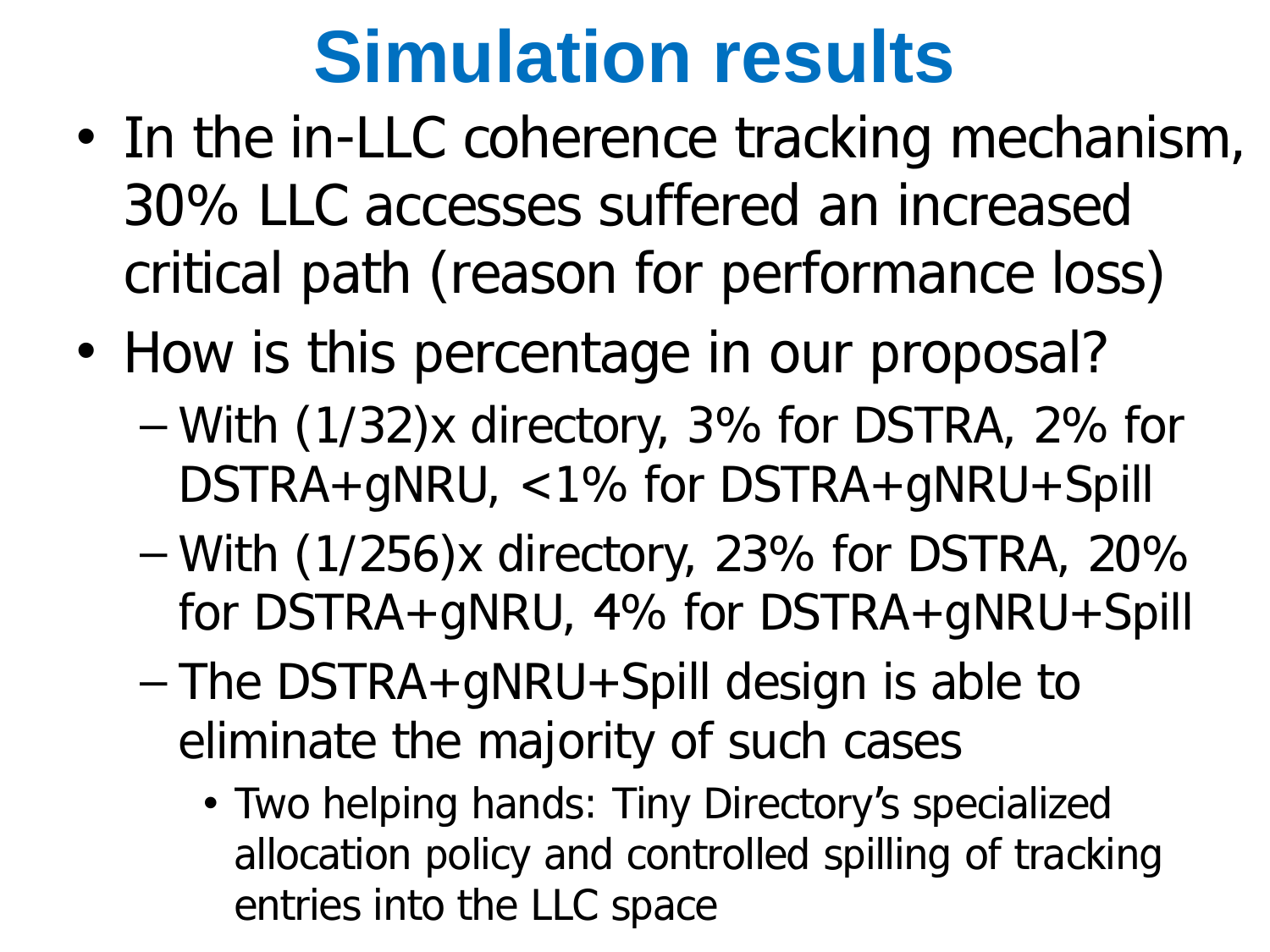

# Simulation results
In the in-LLC coherence tracking mechanism, 30% LLC accesses suffered an increased critical path (reason for performance loss)
How is this percentage in our proposal?
With (1/32)x directory, 3% for DSTRA, 2% for DSTRA+gNRU, <1% for DSTRA+gNRU+Spill
With (1/256)x directory, 23% for DSTRA, 20% for DSTRA+gNRU, 4% for DSTRA+gNRU+Spill
The DSTRA+gNRU+Spill design is able to eliminate the majority of such cases
Two helping hands: Tiny Directory’s specialized allocation policy and controlled spilling of tracking entries into the LLC space